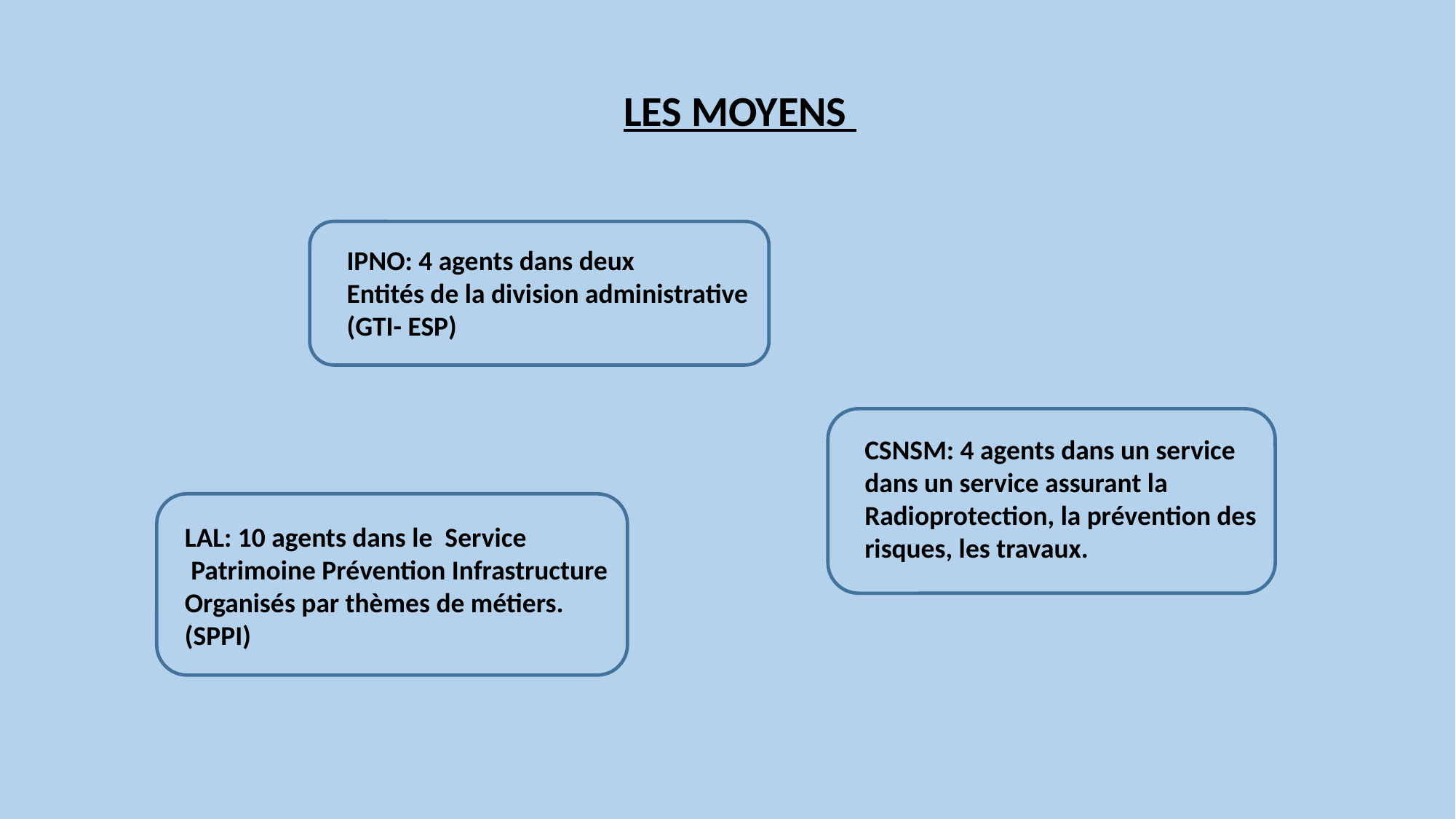

LES MOYENS

IPNO: 4 agents dans deux
Entités de la division administrative
(GTI- ESP)

CSNSM: 4 agents dans un service dans un service assurant la Radioprotection, la prévention des risques, les travaux.

LAL: 10 agents dans le  Service
 Patrimoine Prévention Infrastructure
Organisés par thèmes de métiers.
(SPPI)